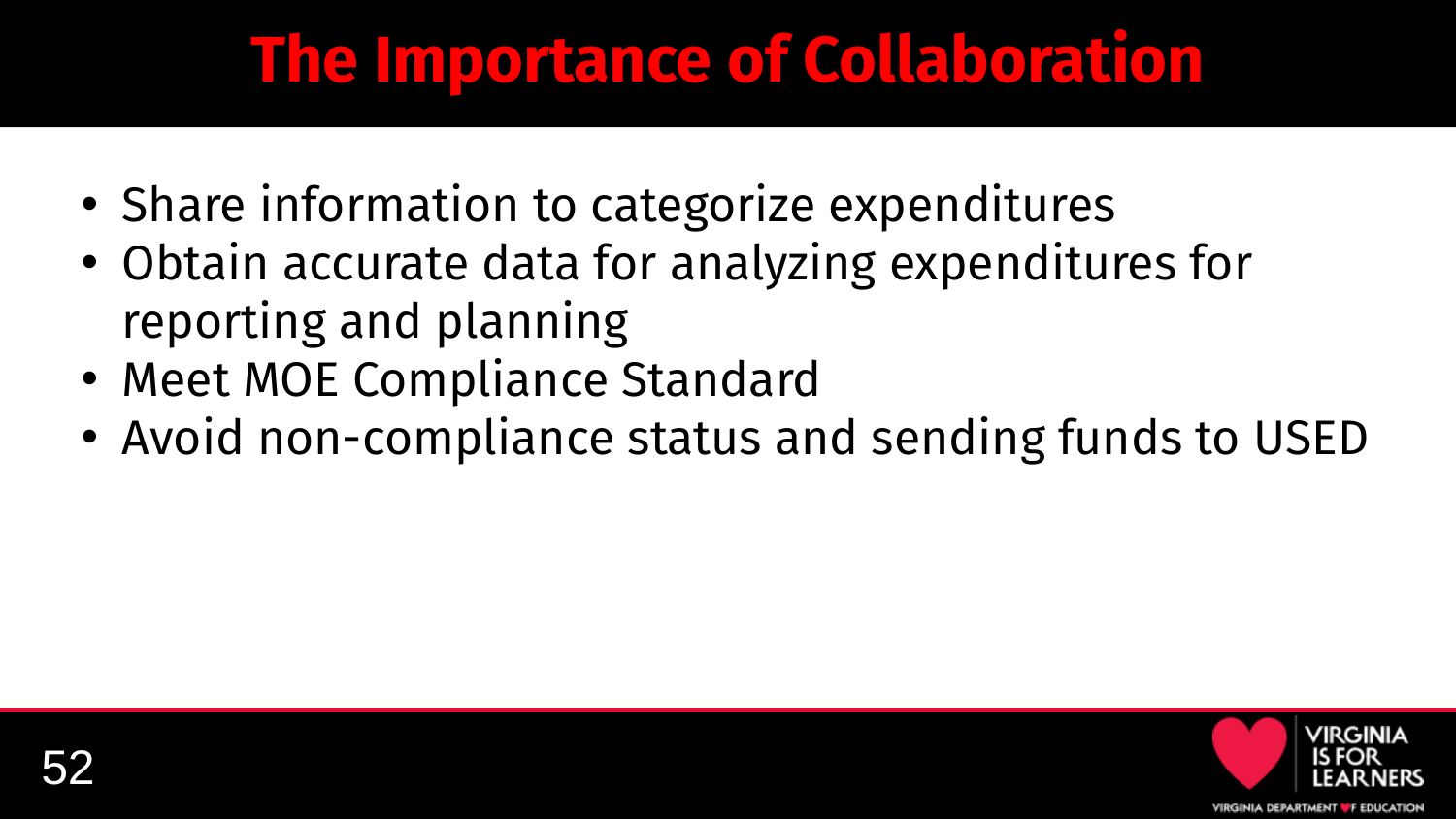

The Importance of Collaboration
Share information to categorize expenditures
Obtain accurate data for analyzing expenditures for reporting and planning
Meet MOE Compliance Standard
Avoid non-compliance status and sending funds to USED